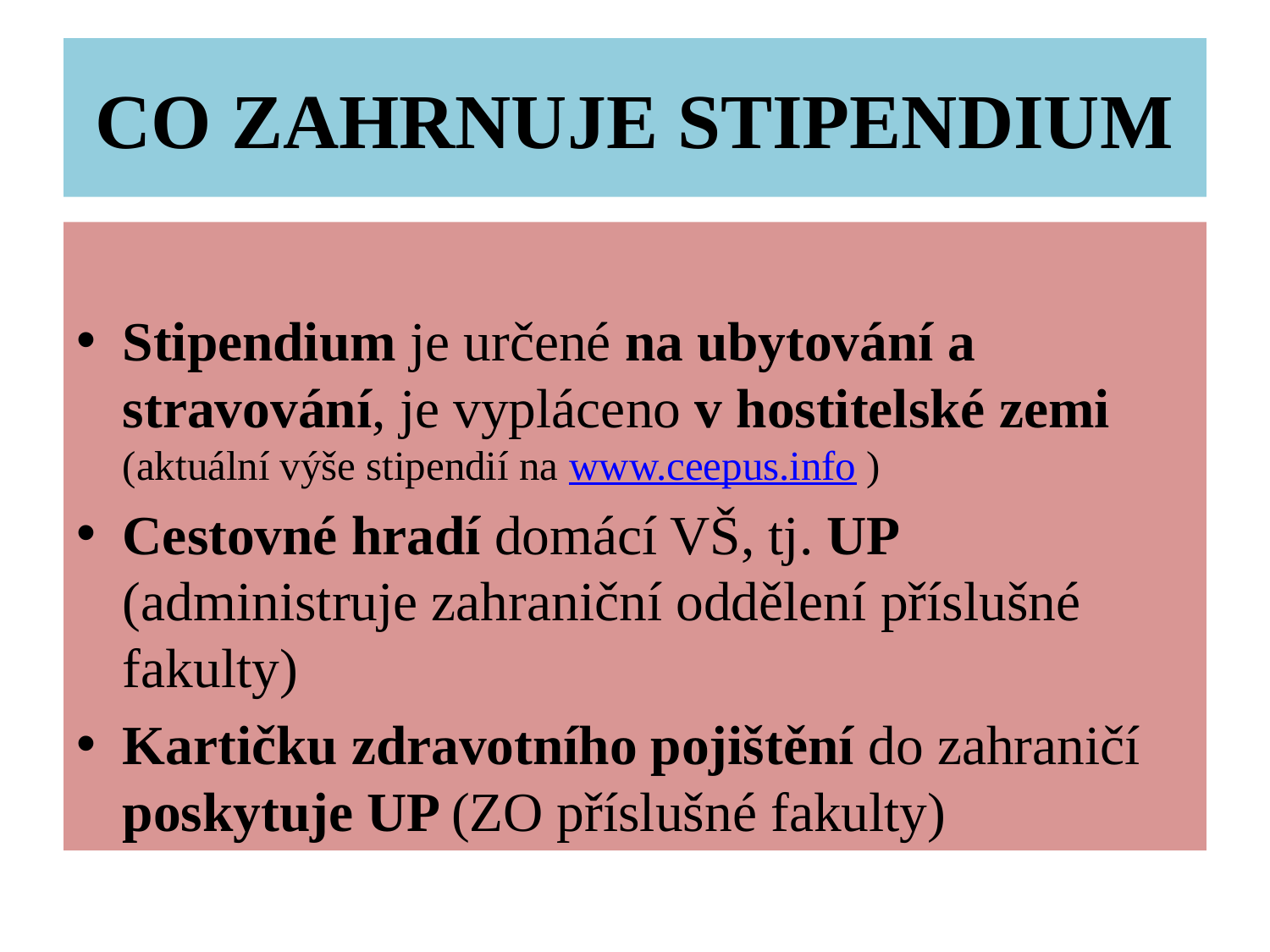

# CO ZAHRNUJE STIPENDIUM

Stipendium je určené na ubytování a stravování, je vypláceno v hostitelské zemi (aktuální výše stipendií na www.ceepus.info )
Cestovné hradí domácí VŠ, tj. UP (administruje zahraniční oddělení příslušné fakulty)
Kartičku zdravotního pojištění do zahraničí poskytuje UP (ZO příslušné fakulty)